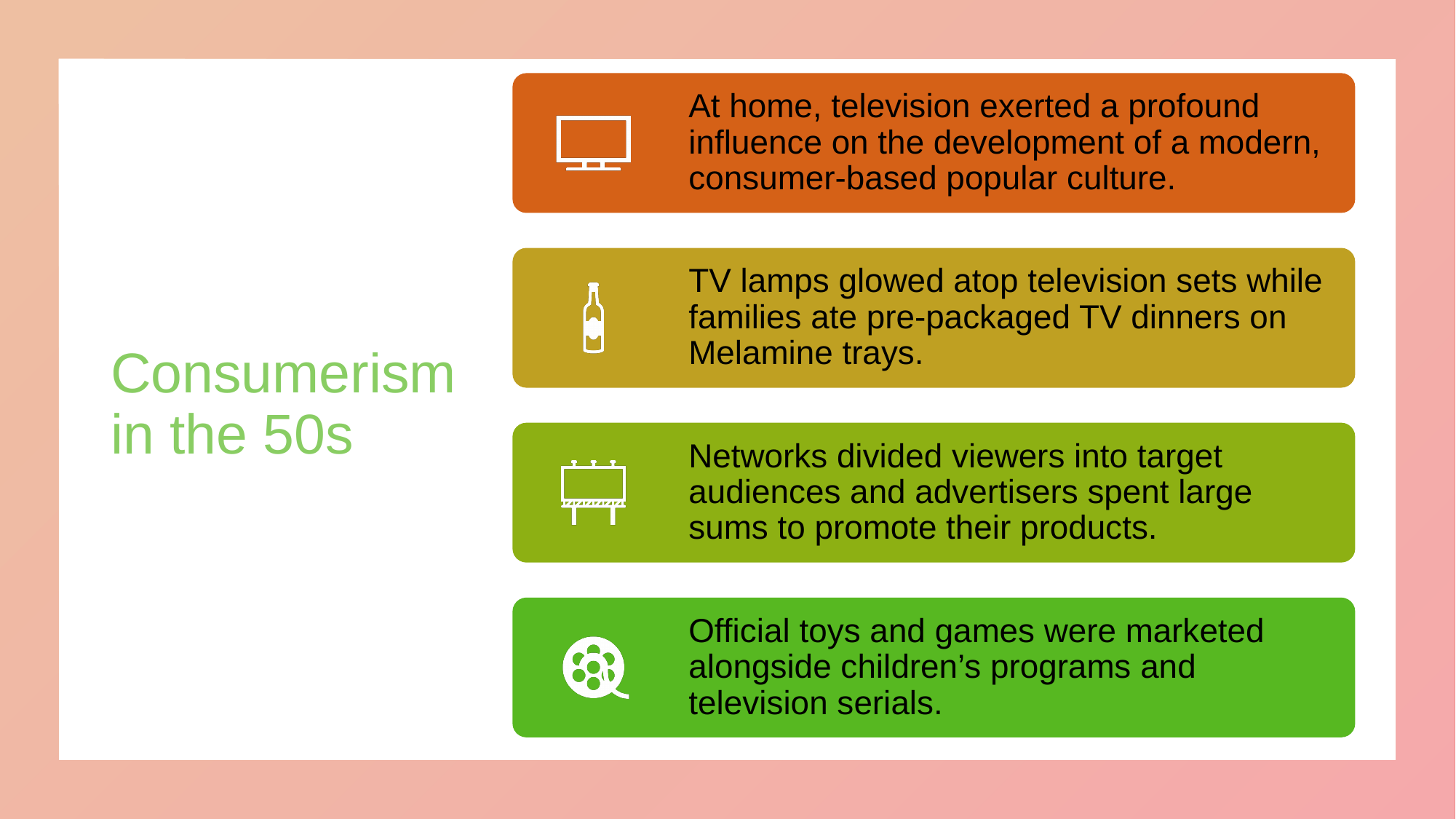

# Consumerism in the 50s
At home, television exerted a profound influence on the development of a modern, consumer-based popular culture.
TV lamps glowed atop television sets while families ate pre-packaged TV dinners on Melamine trays.
Networks divided viewers into target audiences and advertisers spent large sums to promote their products.
Official toys and games were marketed alongside children’s programs and television serials.